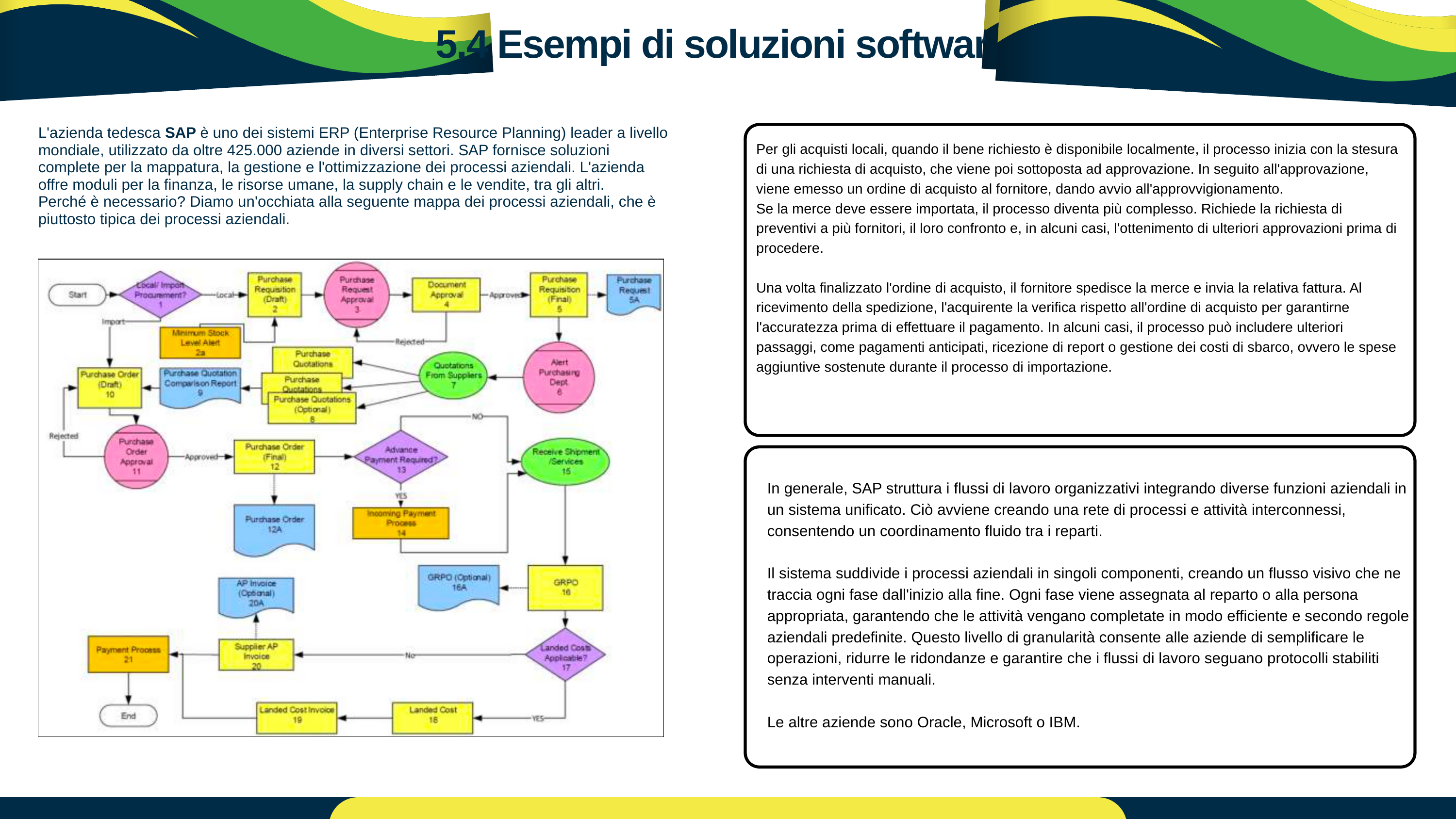

5.4 Esempi di soluzioni software
L'azienda tedesca SAP è uno dei sistemi ERP (Enterprise Resource Planning) leader a livello mondiale, utilizzato da oltre 425.000 aziende in diversi settori. SAP fornisce soluzioni complete per la mappatura, la gestione e l'ottimizzazione dei processi aziendali. L'azienda offre moduli per la finanza, le risorse umane, la supply chain e le vendite, tra gli altri.
Perché è necessario? Diamo un'occhiata alla seguente mappa dei processi aziendali, che è piuttosto tipica dei processi aziendali.

Per gli acquisti locali, quando il bene richiesto è disponibile localmente, il processo inizia con la stesura di una richiesta di acquisto, che viene poi sottoposta ad approvazione. In seguito all'approvazione, viene emesso un ordine di acquisto al fornitore, dando avvio all'approvvigionamento.
Se la merce deve essere importata, il processo diventa più complesso. Richiede la richiesta di preventivi a più fornitori, il loro confronto e, in alcuni casi, l'ottenimento di ulteriori approvazioni prima di procedere.

Una volta finalizzato l'ordine di acquisto, il fornitore spedisce la merce e invia la relativa fattura. Al ricevimento della spedizione, l'acquirente la verifica rispetto all'ordine di acquisto per garantirne l'accuratezza prima di effettuare il pagamento. In alcuni casi, il processo può includere ulteriori passaggi, come pagamenti anticipati, ricezione di report o gestione dei costi di sbarco, ovvero le spese aggiuntive sostenute durante il processo di importazione.

In generale, SAP struttura i flussi di lavoro organizzativi integrando diverse funzioni aziendali in un sistema unificato. Ciò avviene creando una rete di processi e attività interconnessi, consentendo un coordinamento fluido tra i reparti.

Il sistema suddivide i processi aziendali in singoli componenti, creando un flusso visivo che ne traccia ogni fase dall'inizio alla fine. Ogni fase viene assegnata al reparto o alla persona appropriata, garantendo che le attività vengano completate in modo efficiente e secondo regole aziendali predefinite. Questo livello di granularità consente alle aziende di semplificare le operazioni, ridurre le ridondanze e garantire che i flussi di lavoro seguano protocolli stabiliti senza interventi manuali.

Le altre aziende sono Oracle, Microsoft o IBM.